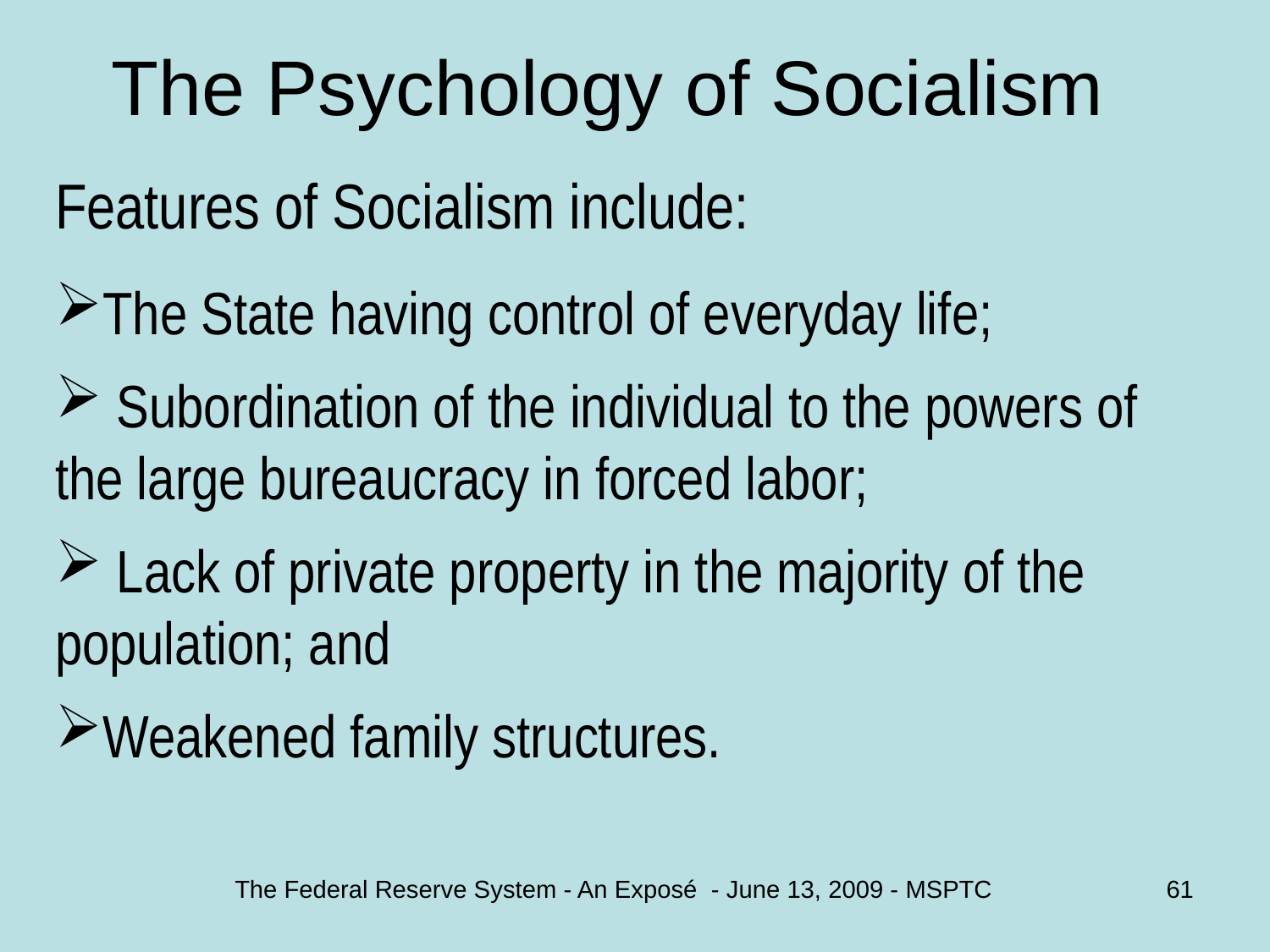

# The Psychology of Socialism
Features of Socialism include:

The State having control of everyday life;

 Subordination of the individual to the powers of 	the large bureaucracy in forced labor;

 Lack of private property in the majority of the 	population; and

Weakened family structures.

The Federal Reserve System - An Exposé  - June 13, 2009 - MSPTC
61